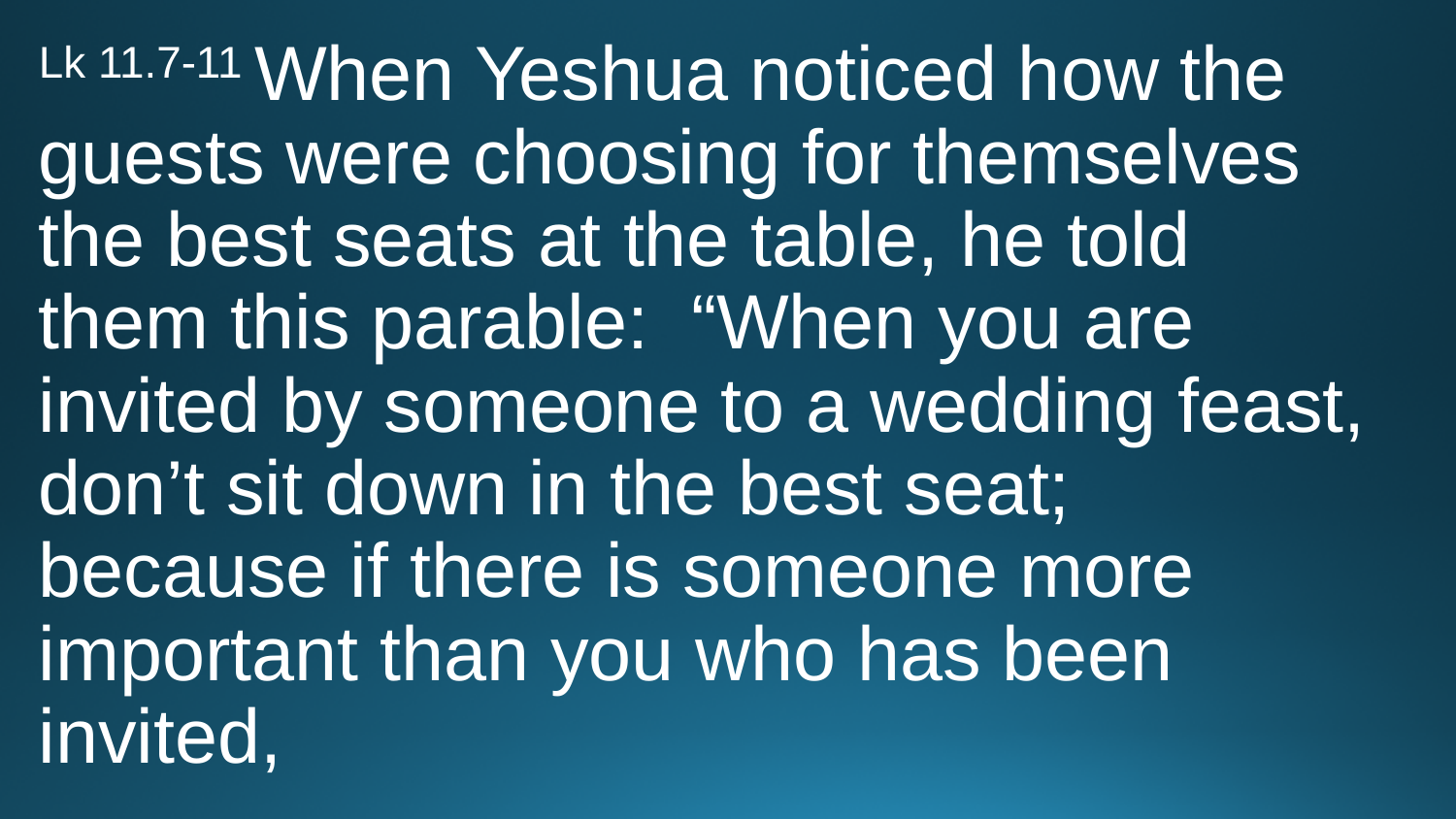

Lk 11.7-11 When Yeshua noticed how the guests were choosing for themselves the best seats at the table, he told them this parable:  “When you are invited by someone to a wedding feast, don’t sit down in the best seat; because if there is someone more important than you who has been invited,